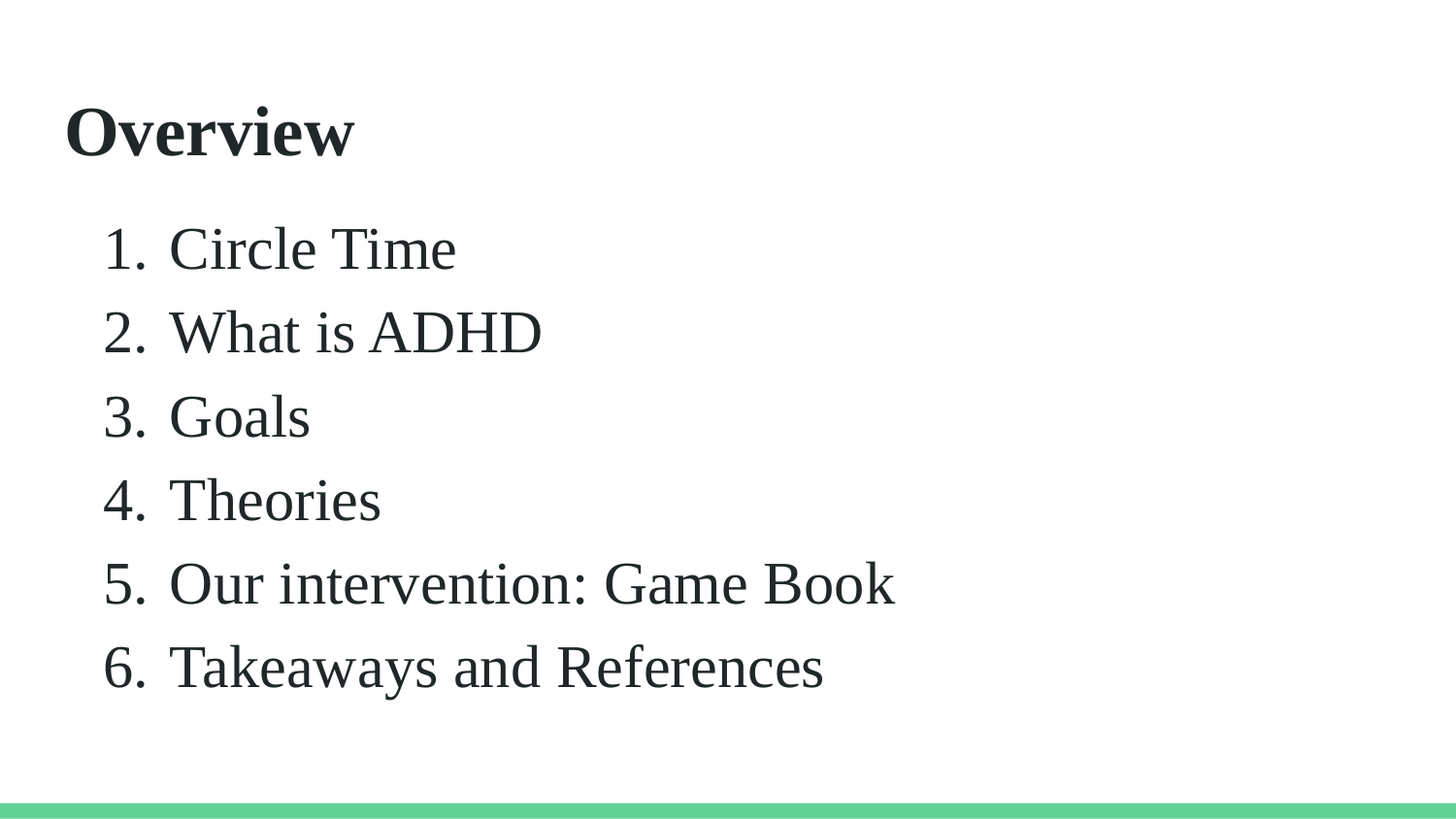

# Overview
Circle Time
What is ADHD
Goals
Theories
Our intervention: Game Book
Takeaways and References